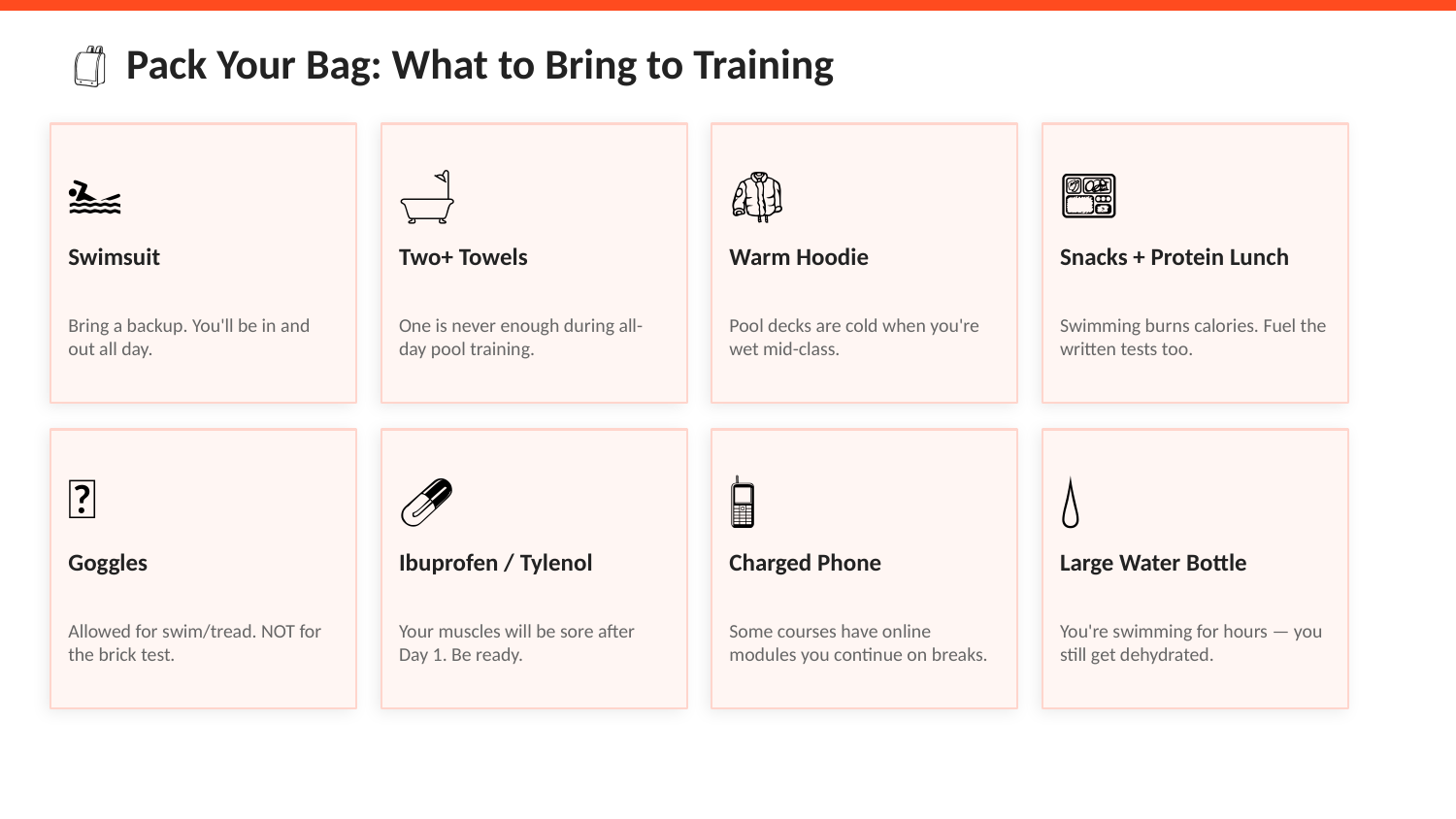

🎒  Pack Your Bag: What to Bring to Training

🏊
🛁
🧥
🍱
Swimsuit
Two+ Towels
Warm Hoodie
Snacks + Protein Lunch
Bring a backup. You'll be in and out all day.
One is never enough during all-day pool training.
Pool decks are cold when you're wet mid-class.
Swimming burns calories. Fuel the written tests too.

🥽
💊
📱
💧
Goggles
Ibuprofen / Tylenol
Charged Phone
Large Water Bottle
Allowed for swim/tread. NOT for the brick test.
Your muscles will be sore after Day 1. Be ready.
Some courses have online modules you continue on breaks.
You're swimming for hours — you still get dehydrated.